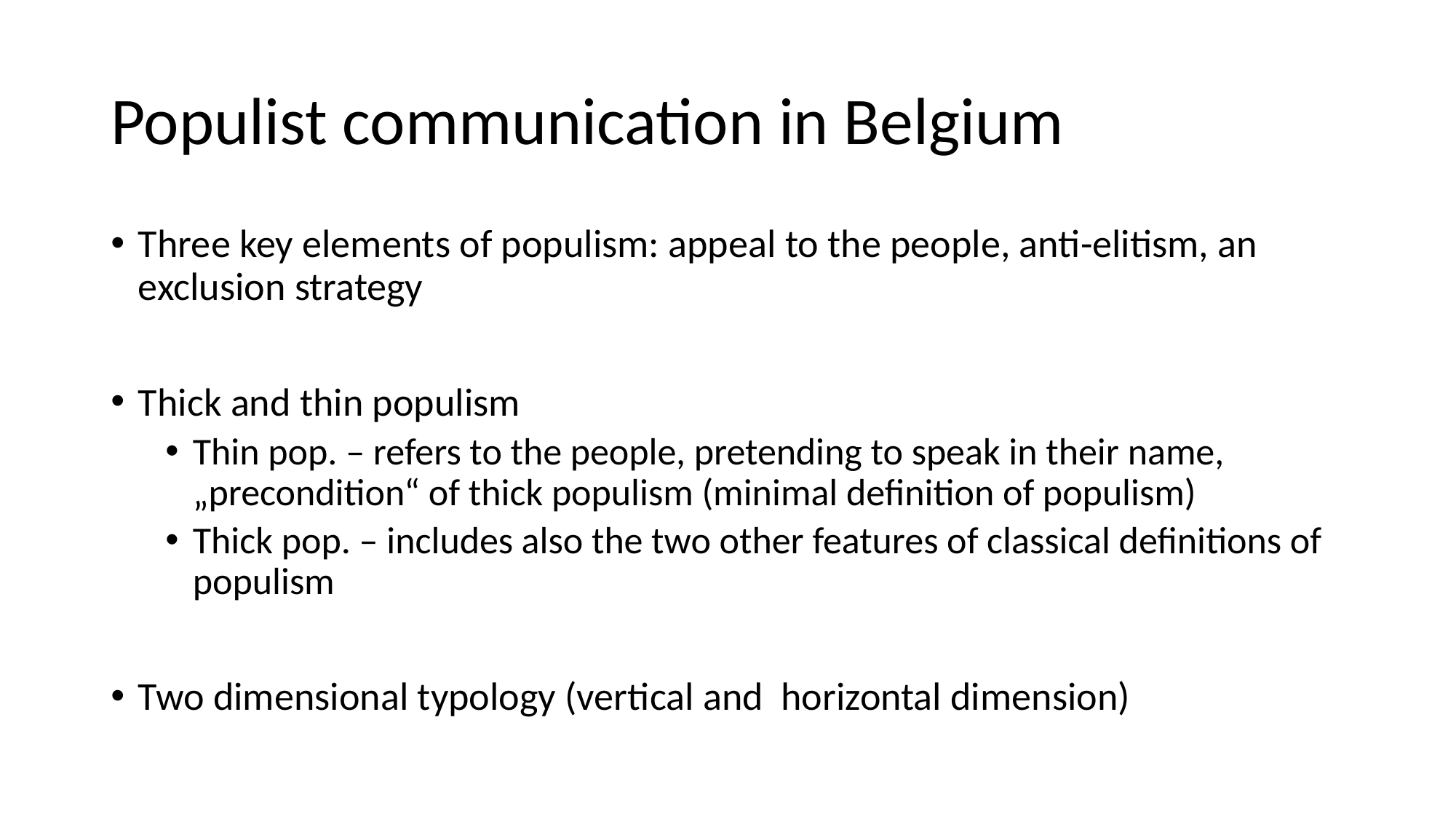

# Populist communication in Belgium
Three key elements of populism: appeal to the people, anti-elitism, an exclusion strategy

Thick and thin populism
Thin pop. – refers to the people, pretending to speak in their name, „precondition“ of thick populism (minimal definition of populism)
Thick pop. – includes also the two other features of classical definitions of populism

Two dimensional typology (vertical and  horizontal dimension)